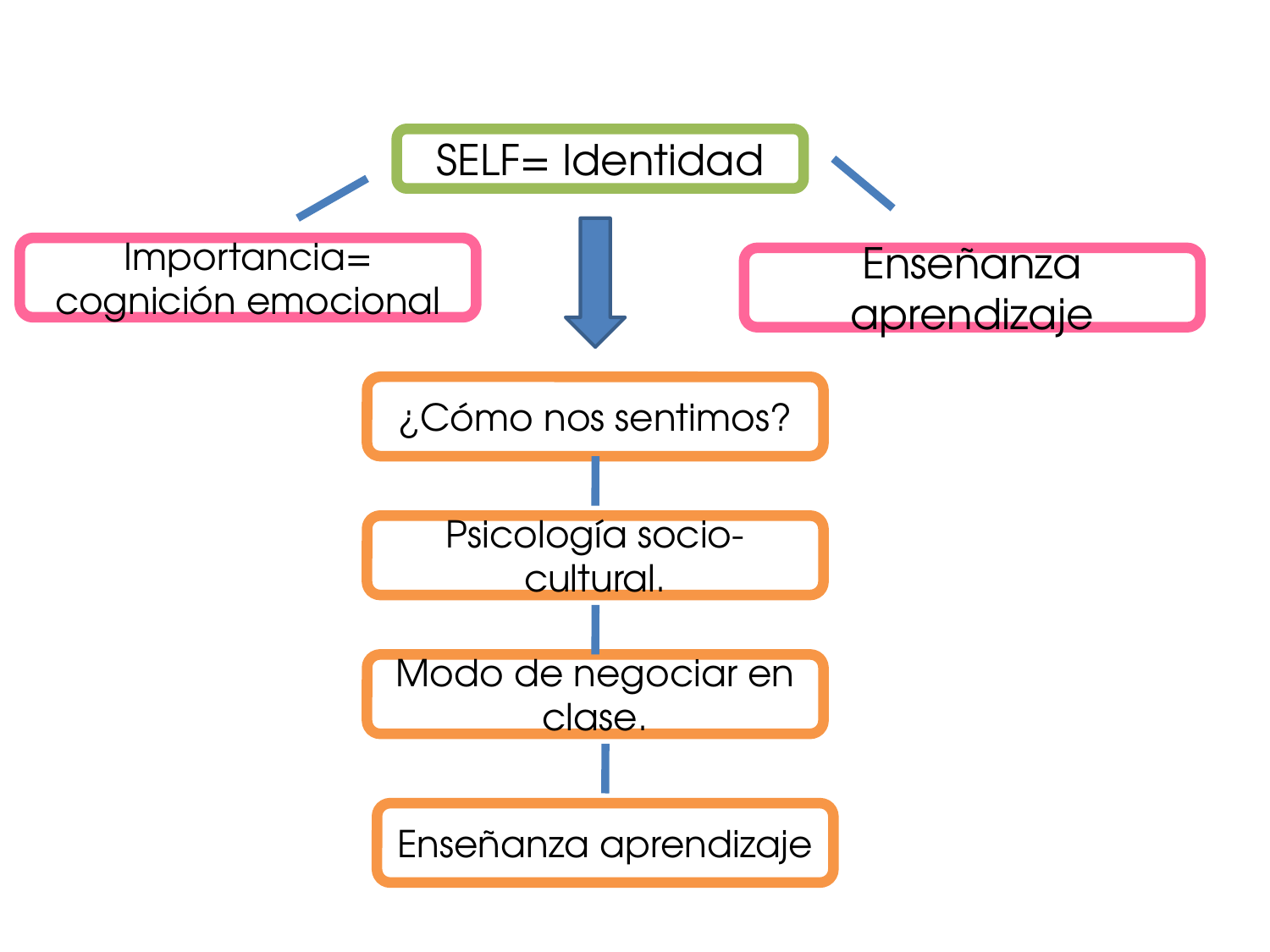

SELF= Identidad

Importancia= cognición emocional
Enseñanza aprendizaje
¿Cómo nos sentimos?
Psicología socio-cultural.
Modo de negociar en clase.
Enseñanza aprendizaje